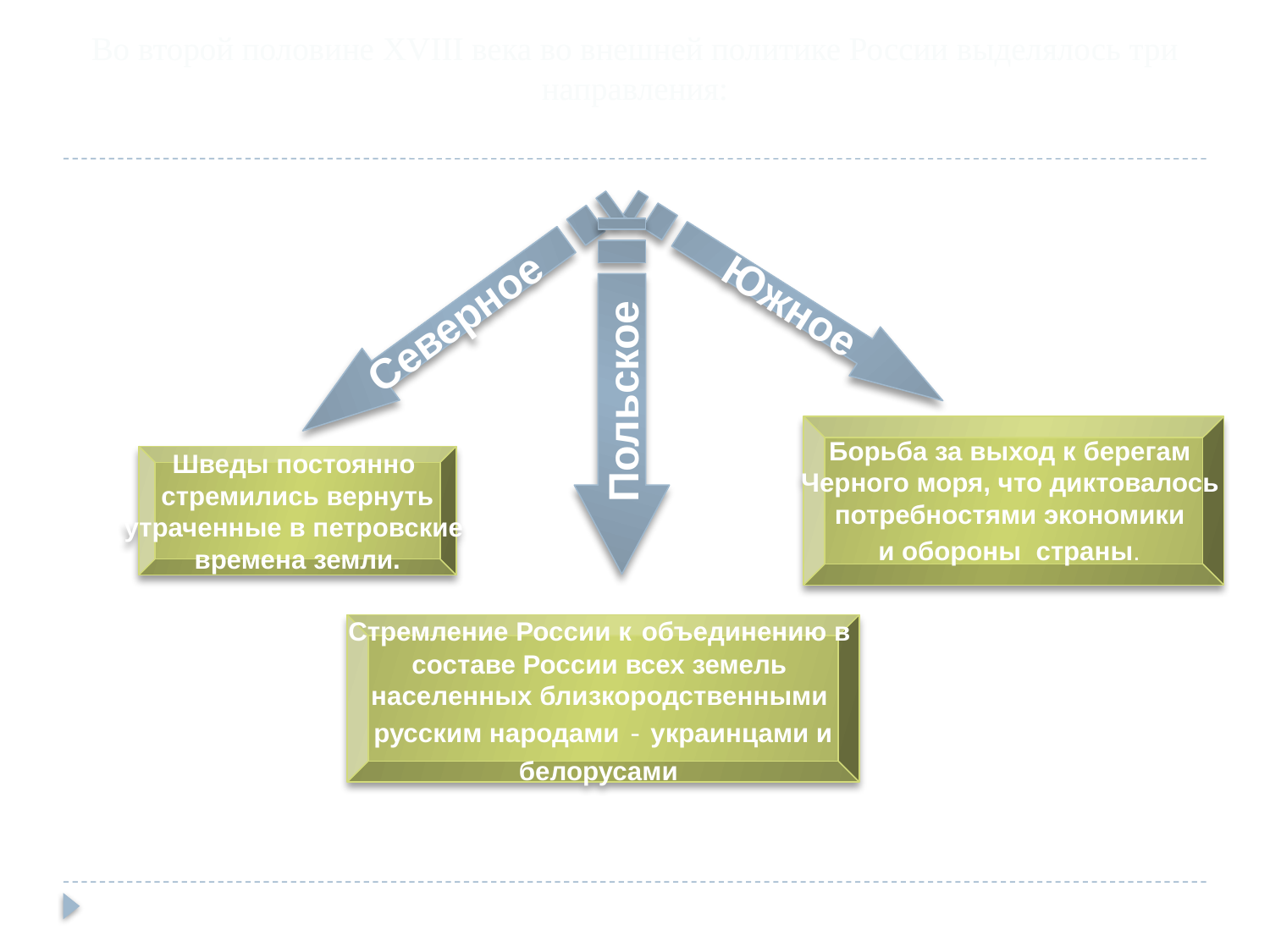

# Во второй половине XVIII века во внешней политике России выделялось три направления:
Южное
Северное
Польское
Борьба за выход к берегам
Черного моря, что диктовалось
потребностями экономики
и обороны  страны.
Шведы постоянно
стремились вернуть
утраченные в петровские
времена земли.
Стремление России к объединению в
составе России всех земель
населенных близкородственными
русским народами - украинцами и
белорусами